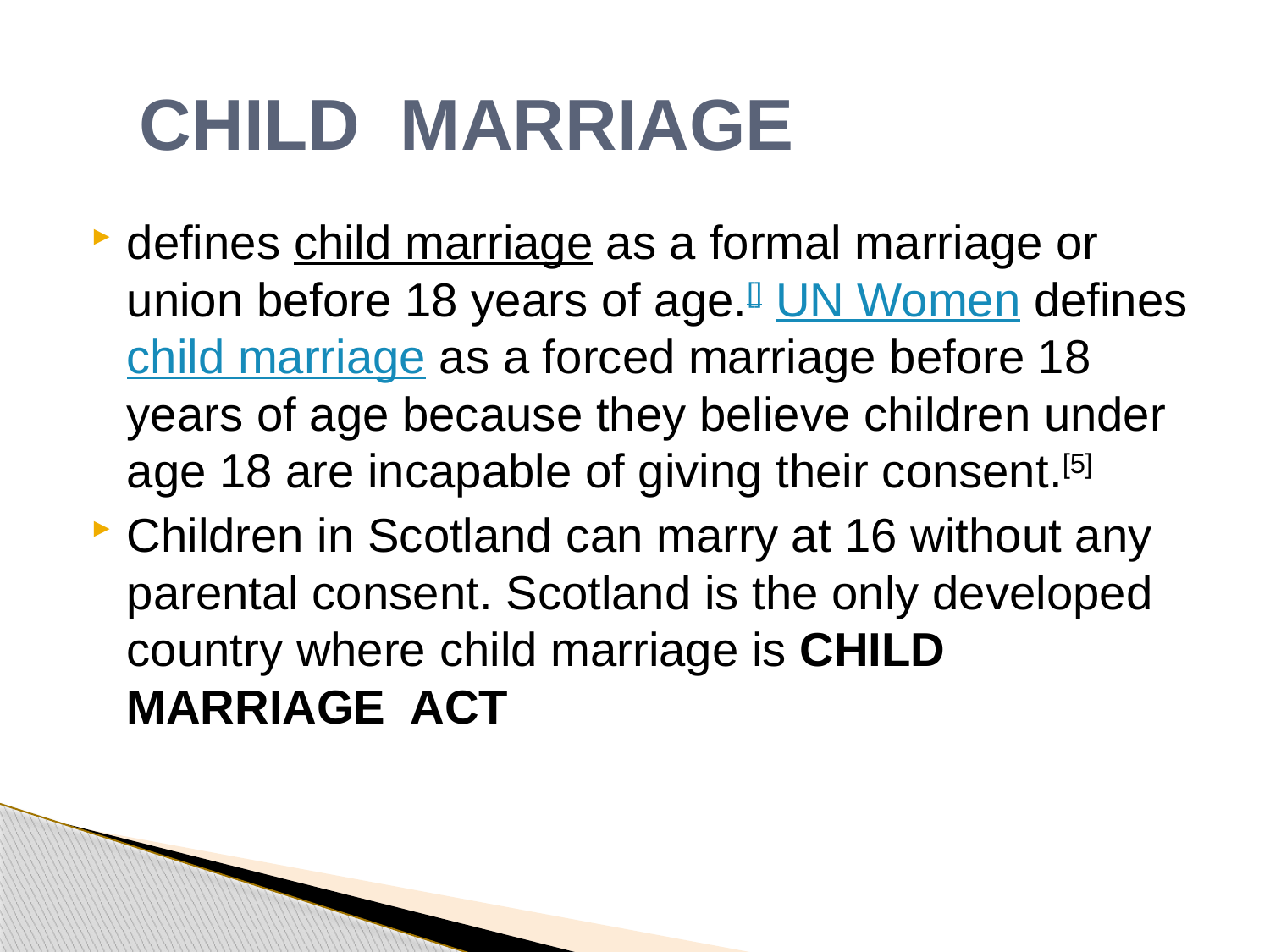

# CHILD  MARRIAGE
defines child marriage as a formal marriage or union before 18 years of age.[] UN Women defines child marriage as a forced marriage before 18 years of age because they believe children under age 18 are incapable of giving their consent.[5]
Children in Scotland can marry at 16 without any parental consent. Scotland is the only developed country where child marriage is CHILD  MARRIAGE  ACT